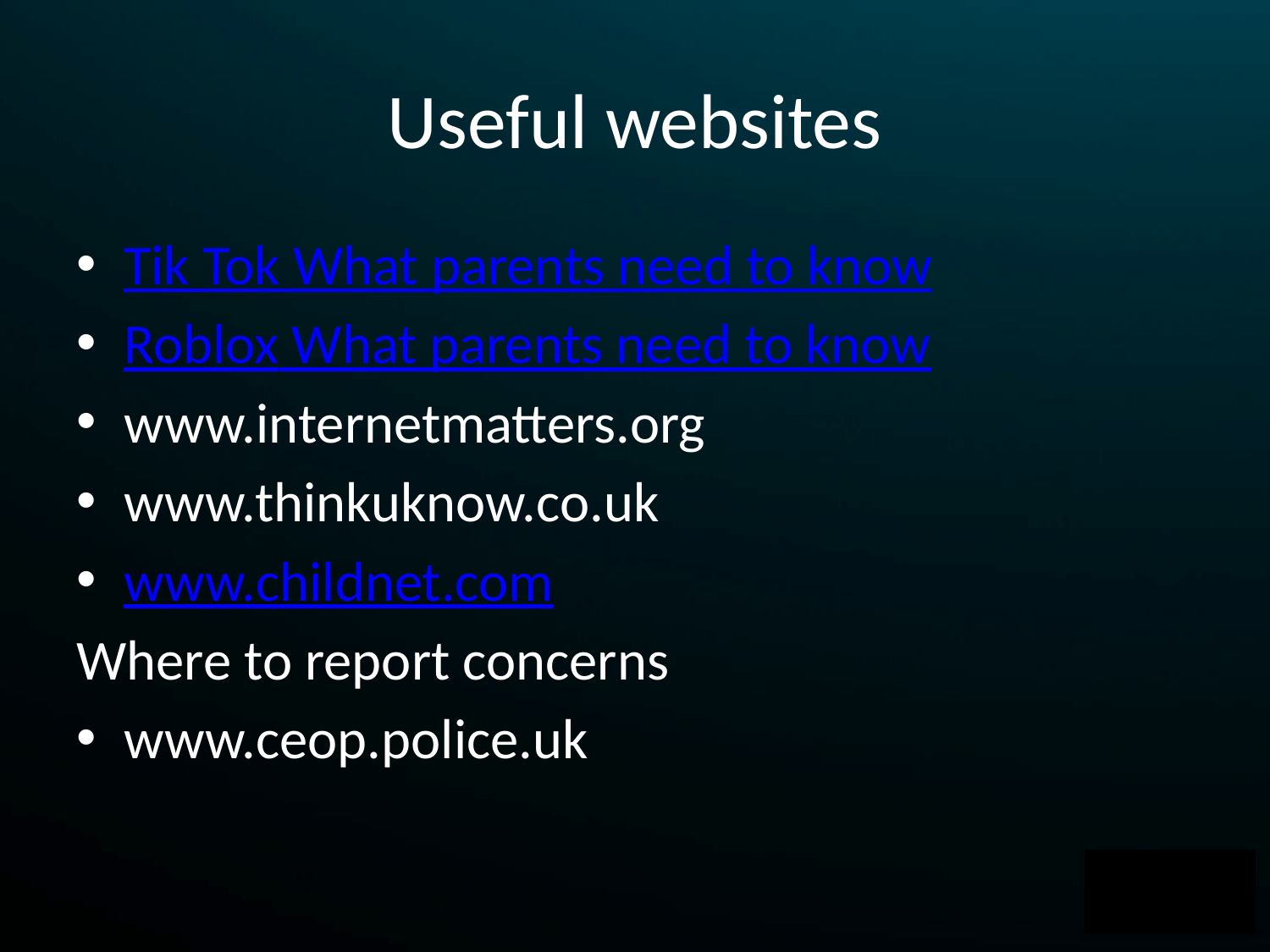

# Useful websites
Tik Tok What parents need to know
Roblox What parents need to know
www.internetmatters.org
www.thinkuknow.co.uk
www.childnet.com
Where to report concerns
www.ceop.police.uk